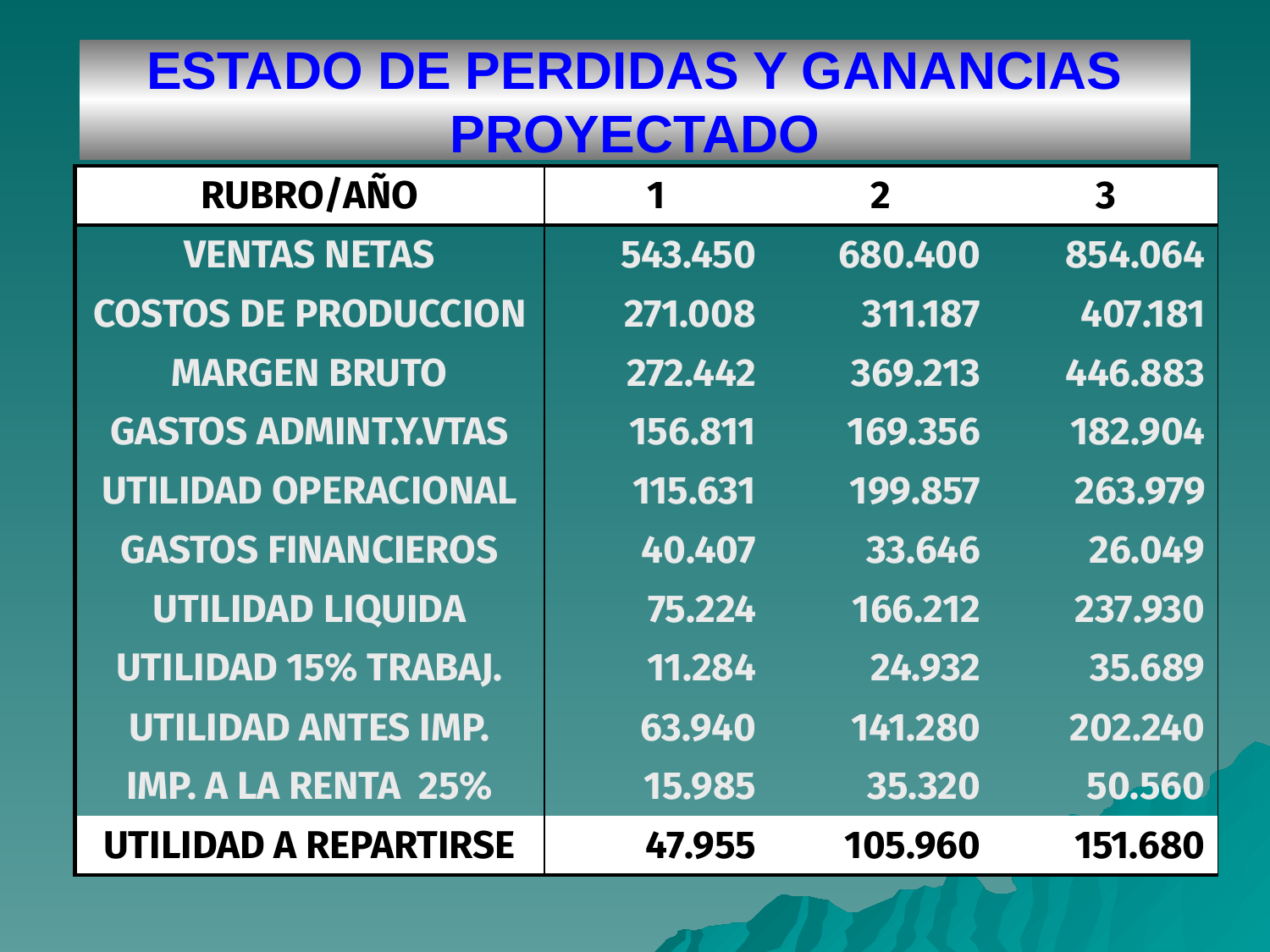

# ESTADO DE PERDIDAS Y GANANCIAS PROYECTADO
| RUBRO/AÑO | 1 | 2 | 3 |
| --- | --- | --- | --- |
| VENTAS NETAS | 543.450 | 680.400 | 854.064 |
| COSTOS DE PRODUCCION | 271.008 | 311.187 | 407.181 |
| MARGEN BRUTO | 272.442 | 369.213 | 446.883 |
| GASTOS ADMINT.Y.VTAS | 156.811 | 169.356 | 182.904 |
| UTILIDAD OPERACIONAL | 115.631 | 199.857 | 263.979 |
| GASTOS FINANCIEROS | 40.407 | 33.646 | 26.049 |
| UTILIDAD LIQUIDA | 75.224 | 166.212 | 237.930 |
| UTILIDAD 15% TRABAJ. | 11.284 | 24.932 | 35.689 |
| UTILIDAD ANTES IMP. | 63.940 | 141.280 | 202.240 |
| IMP. A LA RENTA 25% | 15.985 | 35.320 | 50.560 |
| UTILIDAD A REPARTIRSE | 47.955 | 105.960 | 151.680 |